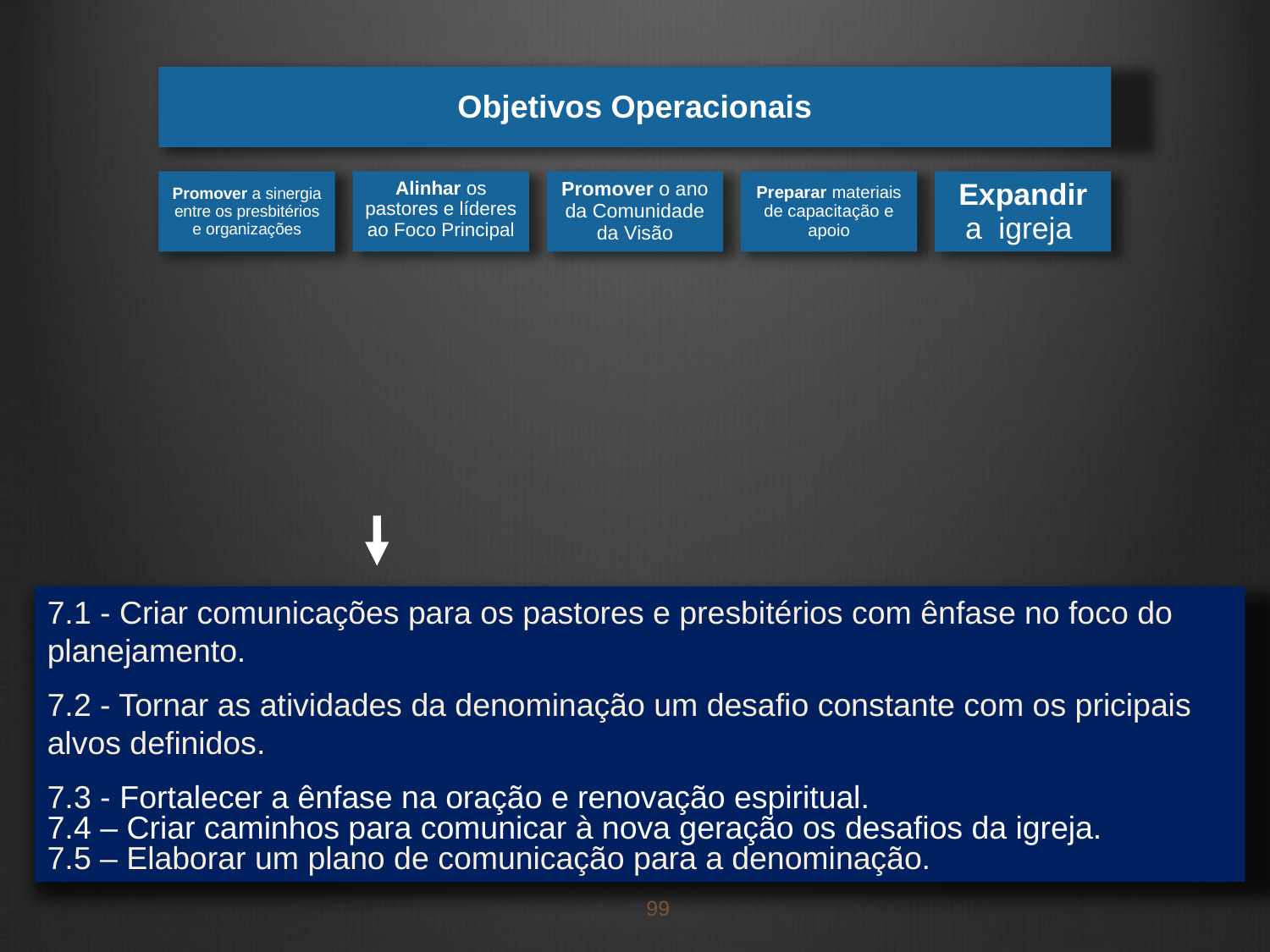

Objetivos Operacionais
Promover a sinergia entre os presbitérios e organizações
Alinhar os pastores e líderes ao Foco Principal
Promover o ano da Comunidade da Visão
Preparar materiais de capacitação e apoio
Expandir a  igreja

7.1 - Criar comunicações para os pastores e presbitérios com ênfase no foco do planejamento.
7.2 - Tornar as atividades da denominação um desafio constante com os pricipais alvos definidos.
7.3 - Fortalecer a ênfase na oração e renovação espiritual.
7.4 – Criar caminhos para comunicar à nova geração os desafios da igreja.
7.5 – Elaborar um plano de comunicação para a denominação.
99